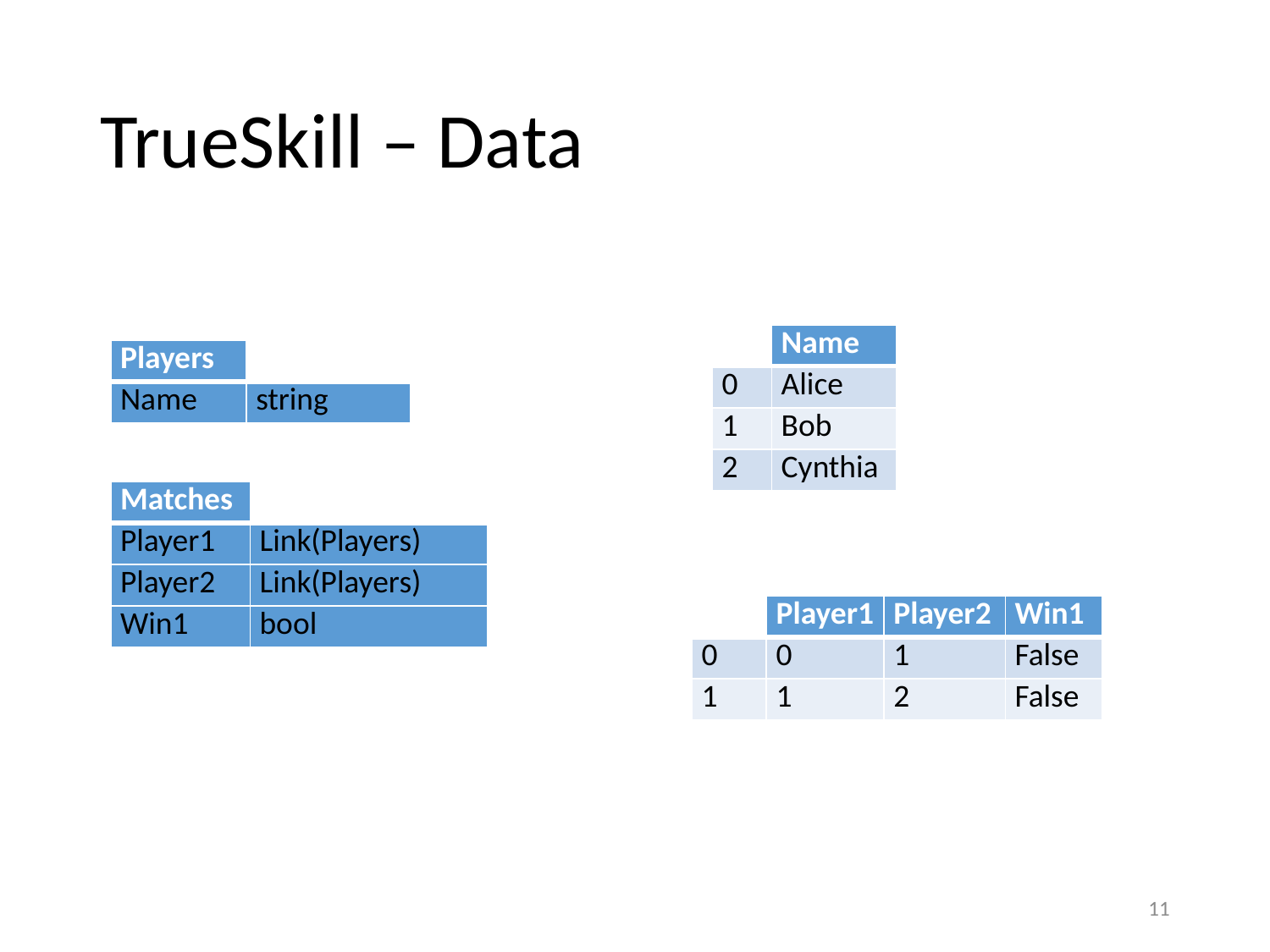

# TrueSkill – Data
| ID | Name |
| --- | --- |
| 0 | Alice |
| 1 | Bob |
| 2 | Cynthia |
| Players |  |
| --- | --- |
| Name | string |
| Matches |  |
| --- | --- |
| Player1 | Link(Players) |
| Player2 | Link(Players) |
| Win1 | bool |
| ID | Player1 | Player2 | Win1 |
| --- | --- | --- | --- |
| 0 | 0 | 1 | False |
| 1 | 1 | 2 | False |
11